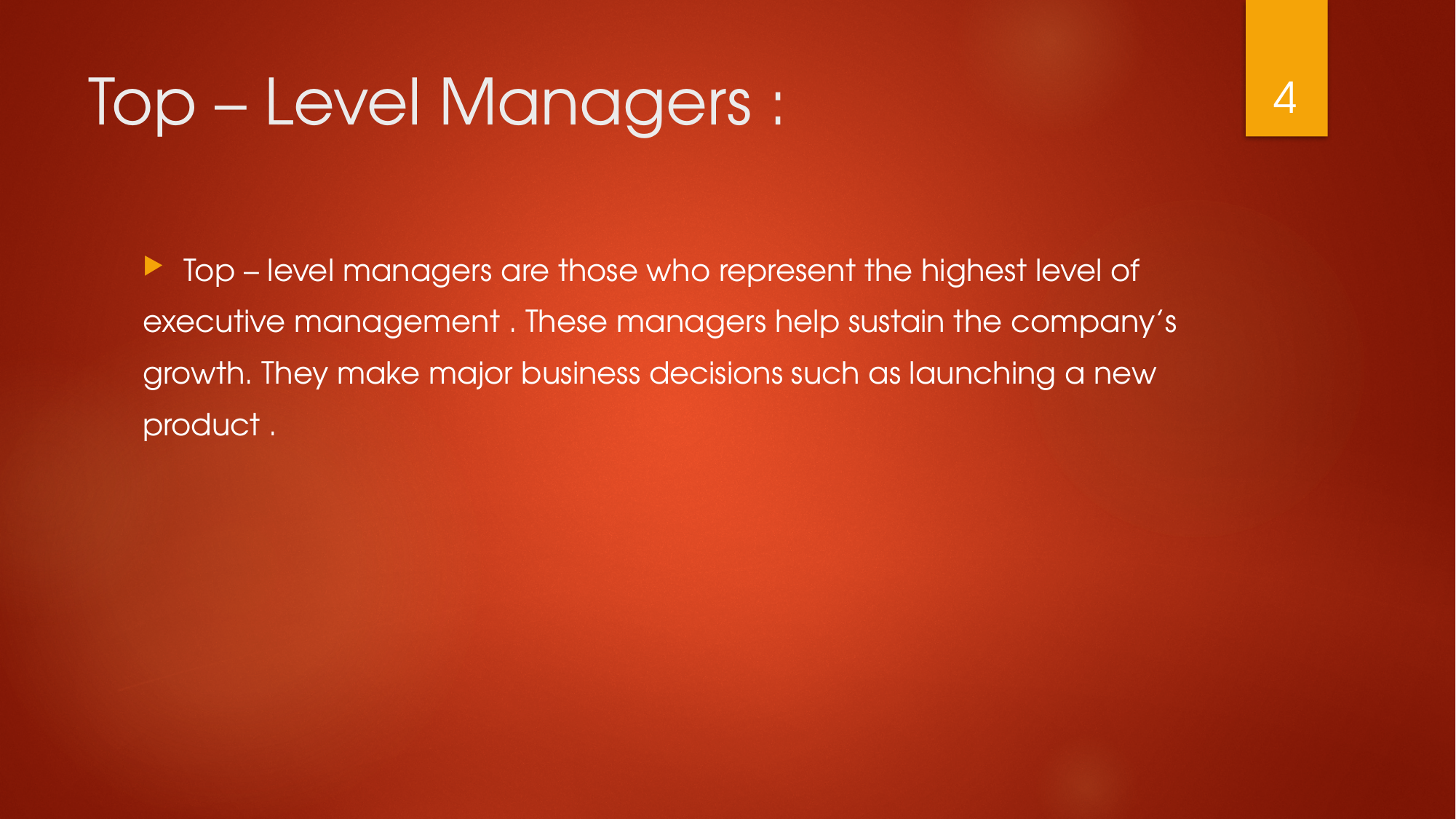

4
# Top – Level Managers :
Top – level managers are those who represent the highest level of
executive management . These managers help sustain the company’s
growth. They make major business decisions such as launching a new
product .